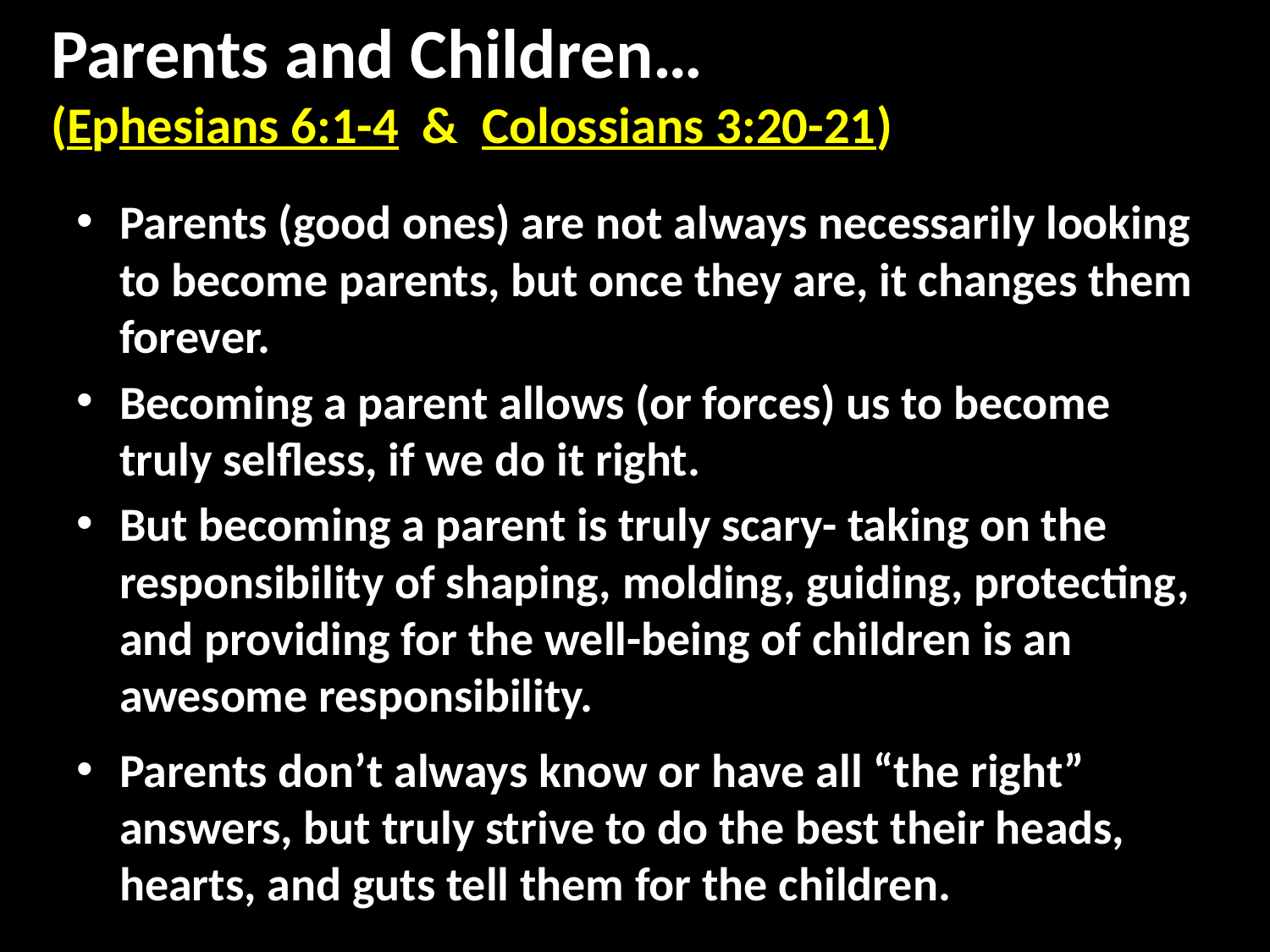

# Parents and Children… (Ephesians 6:1-4  &  Colossians 3:20-21)
Parents (good ones) are not always necessarily looking to become parents, but once they are, it changes them forever.
Becoming a parent allows (or forces) us to become truly selfless, if we do it right.
But becoming a parent is truly scary- taking on the responsibility of shaping, molding, guiding, protecting, and providing for the well-being of children is an awesome responsibility.
Parents don’t always know or have all “the right” answers, but truly strive to do the best their heads, hearts, and guts tell them for the children.